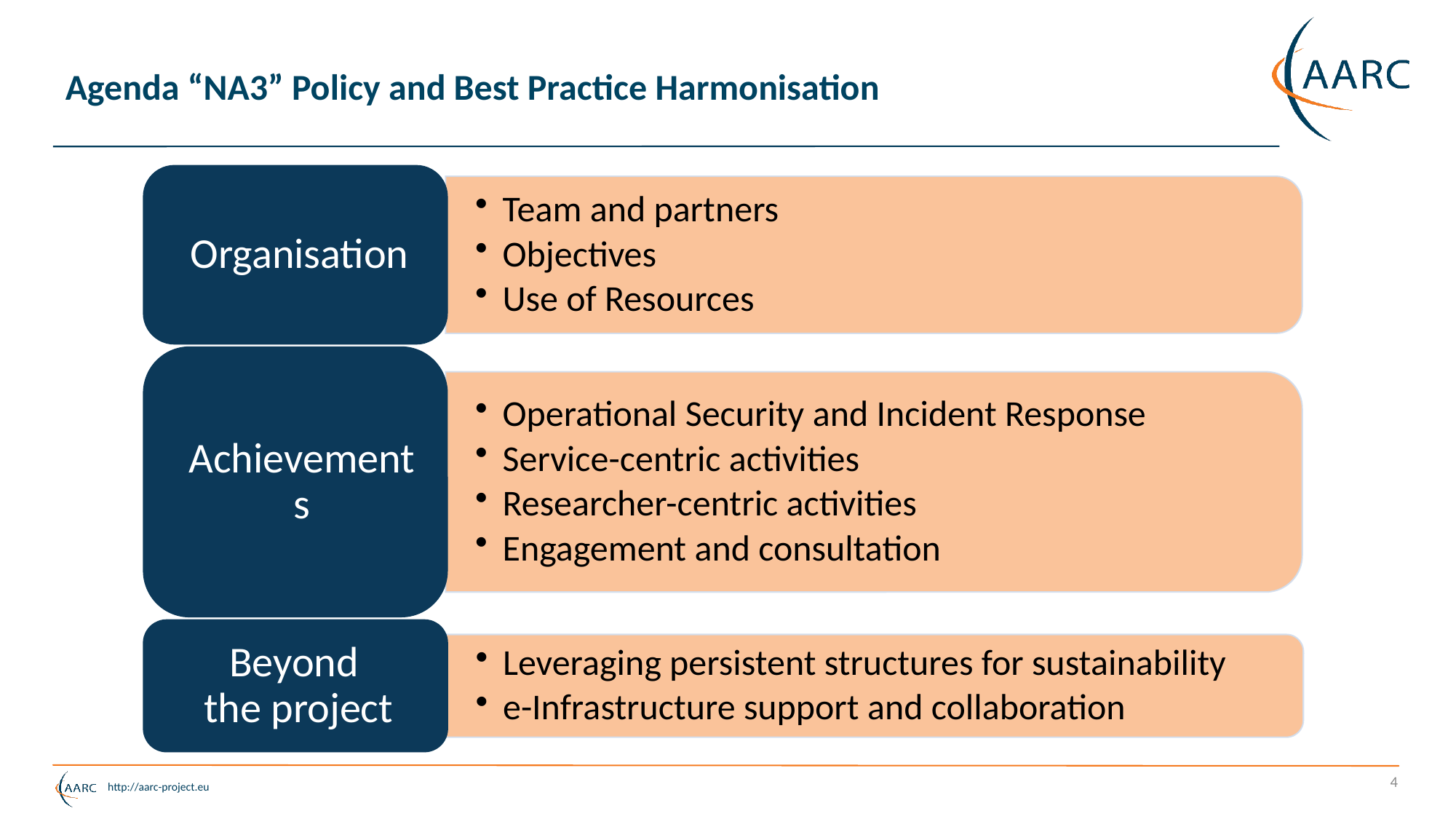

# Agenda “NA3” Policy and Best Practice Harmonisation
Team and partners
Objectives
Use of Resources
Organisation
Operational Security and Incident Response
Service-centric activities
Researcher-centric activities
Engagement and consultation
Achievements
Leveraging persistent structures for sustainability
e-Infrastructure support and collaboration
Beyond
the project
4